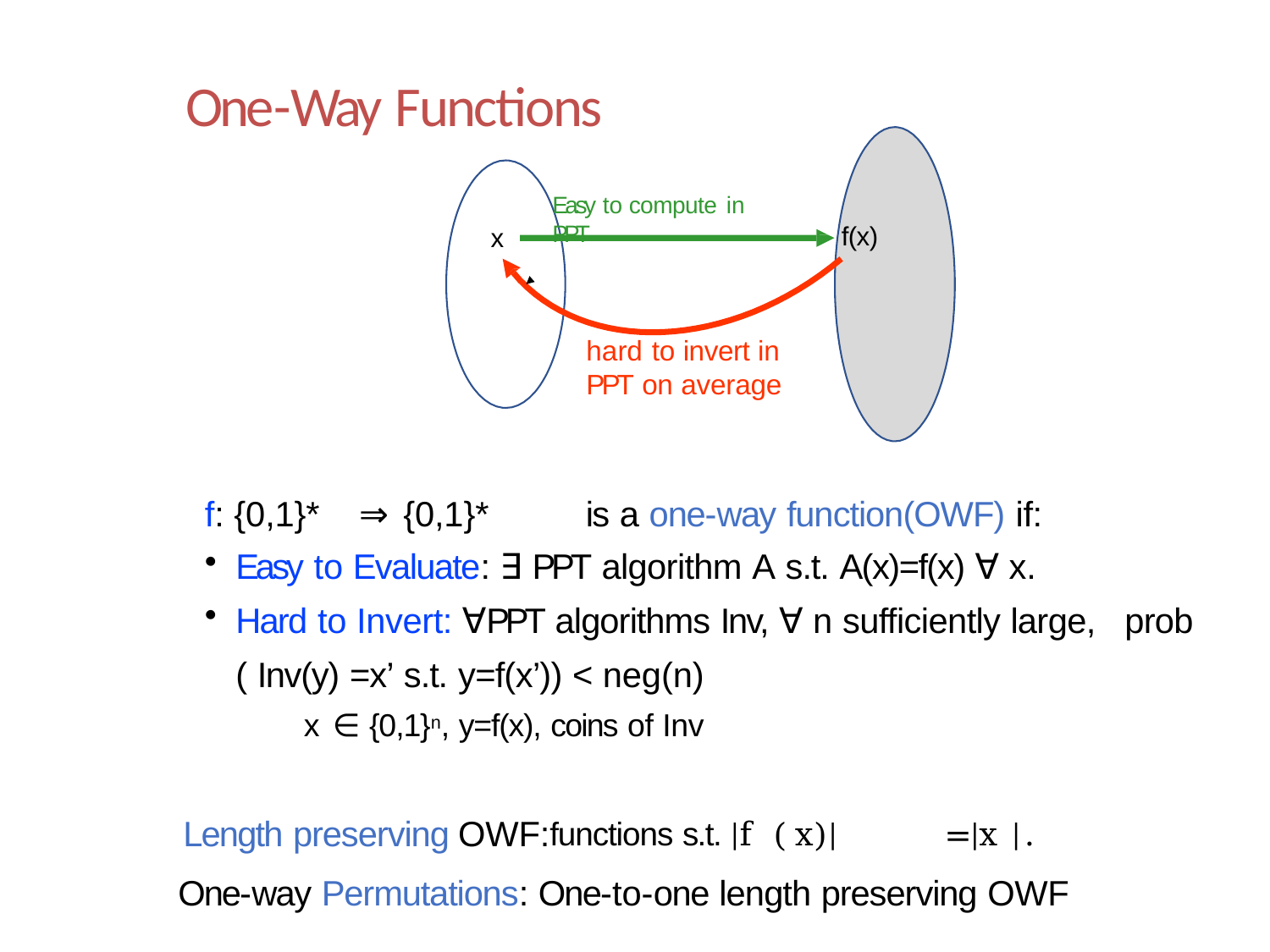

# One-Way Functions

Easy to compute in PPT
f(x)
x

hard to invert in
PPT on average

f: {0,1}*	⇒ {0,1}*	is a one-way function(OWF) if:
Easy to Evaluate: ∃ PPT algorithm A s.t. A(x)=f(x) ∀ x.
Hard to Invert: ∀PPT algorithms Inv, ∀ n sufficiently large, 	prob ( Inv(y) =x’ s.t. y=f(x’)) < neg(n)
x ∈ {0,1}n, y=f(x), coins of Inv

Length preserving OWF:functions s.t. |f (x)|	=|x |.
One-way Permutations: One-to-one length preserving OWF